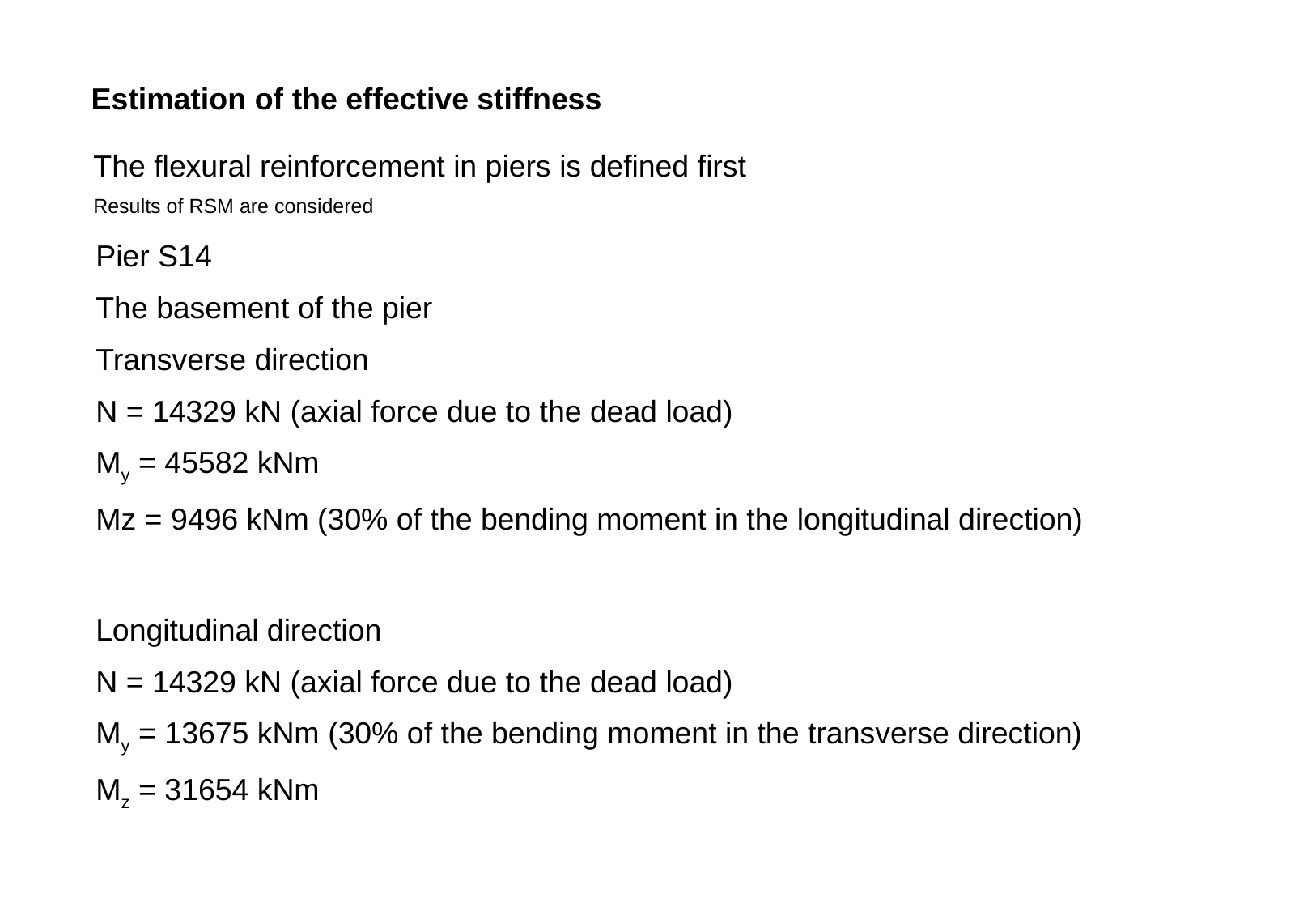

Estimation of the effective stiffness
The flexural reinforcement in piers is defined first
Results of RSM are considered
Pier S14
The basement of the pier
Transverse direction
N = 14329 kN (axial force due to the dead load)
My = 45582 kNm
Mz = 9496 kNm (30% of the bending moment in the longitudinal direction)

Longitudinal direction
N = 14329 kN (axial force due to the dead load)
My = 13675 kNm (30% of the bending moment in the transverse direction)
Mz = 31654 kNm